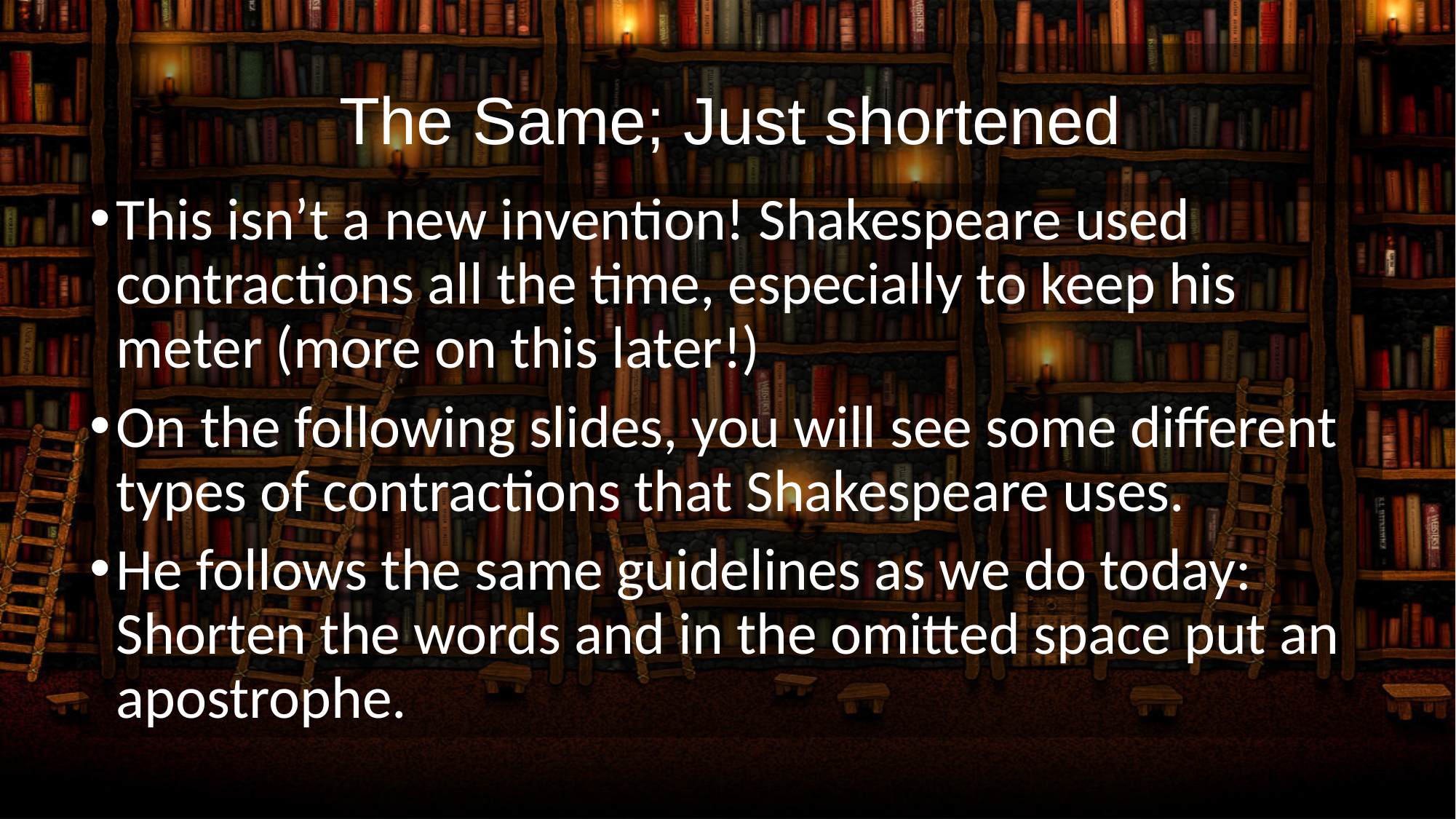

# The Same; Just shortened
This isn’t a new invention! Shakespeare used contractions all the time, especially to keep his meter (more on this later!)
On the following slides, you will see some different types of contractions that Shakespeare uses.
He follows the same guidelines as we do today: Shorten the words and in the omitted space put an apostrophe.